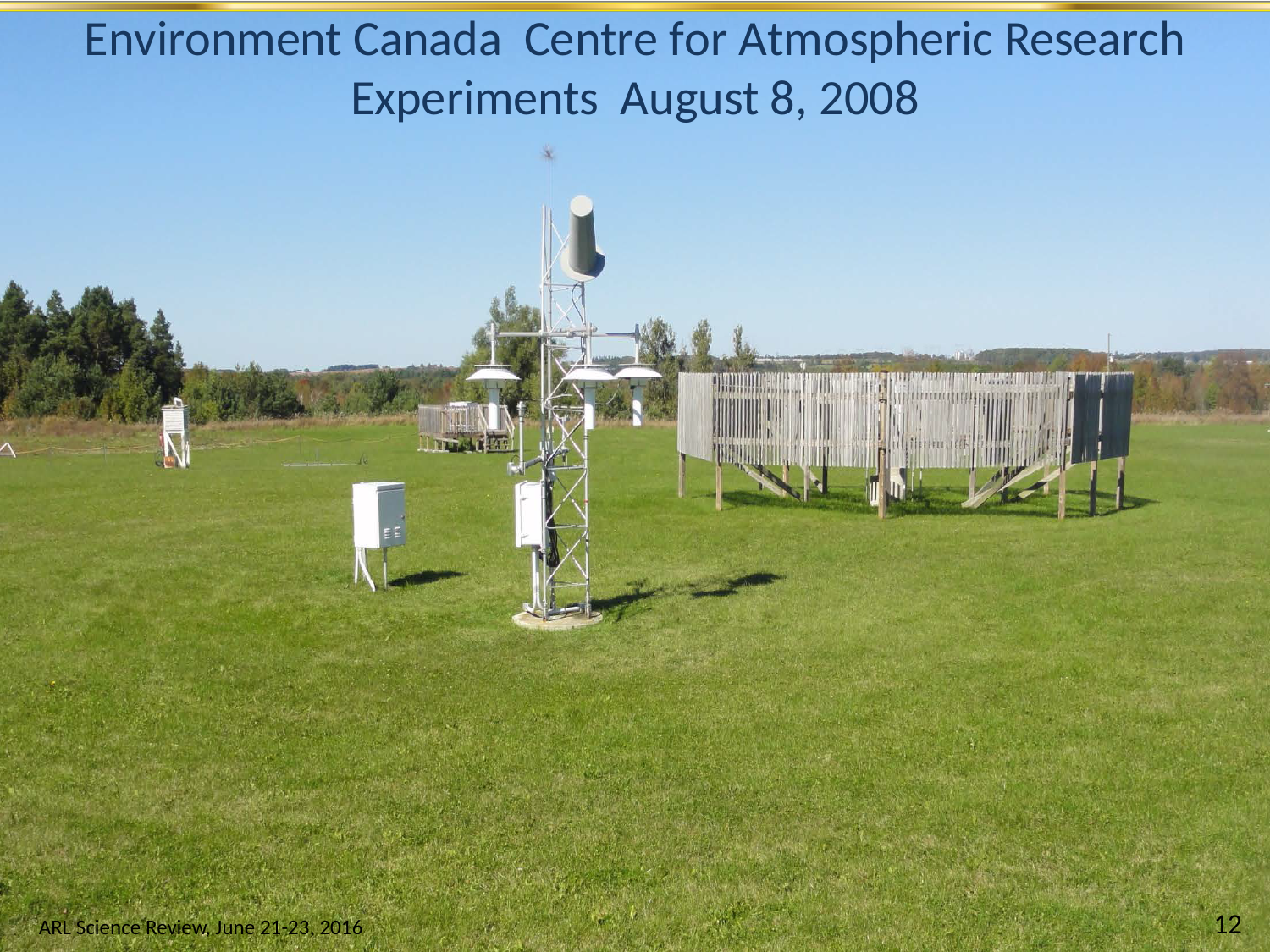

Environment Canada  Centre for Atmospheric Research Experiments  August 8, 2008

Air Resources Laboratory
12
12
ARL Science Review, June 21-23, 2016
ARL Science Review, June 21-23, 2016